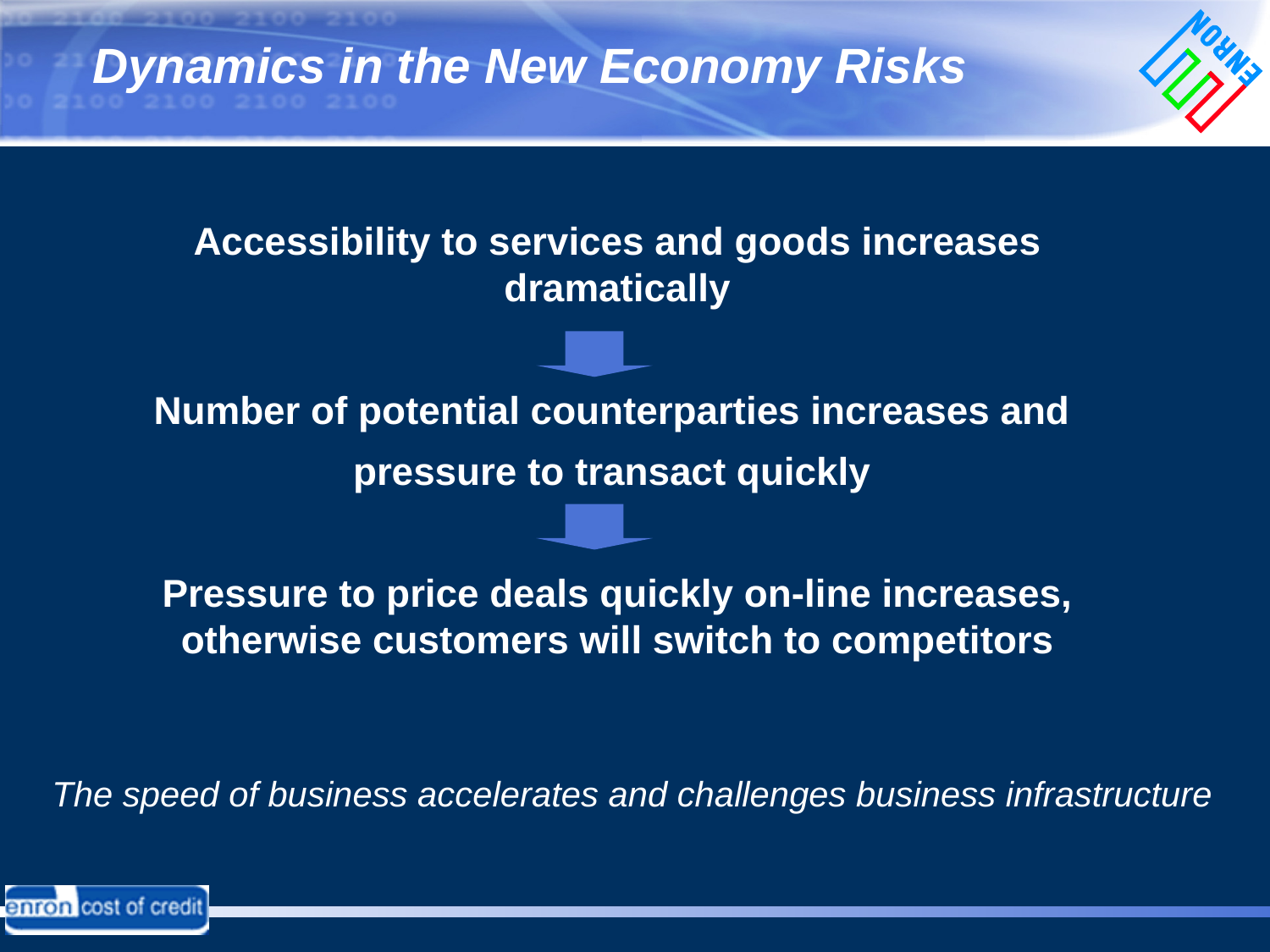

# Dynamics in the New Economy Risks
Accessibility to services and goods increases dramatically

Number of potential counterparties increases and
pressure to transact quickly

Pressure to price deals quickly on-line increases, otherwise customers will switch to competitors

The speed of business accelerates and challenges business infrastructure